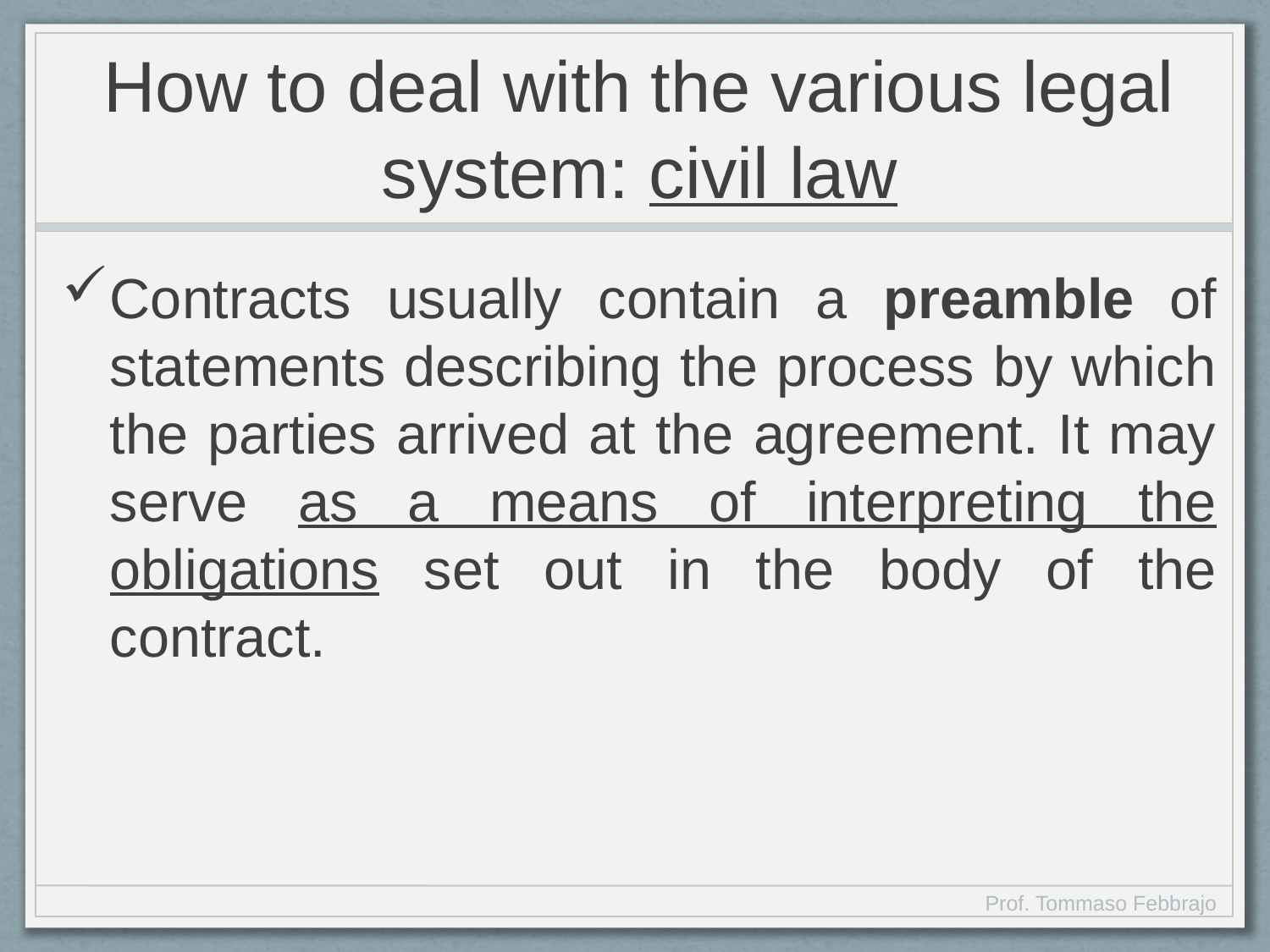

# How to deal with the various legal system: civil law
Contracts usually contain a preamble of statements describing the process by which the parties arrived at the agreement. It may serve as a means of interpreting the obligations set out in the body of the contract.
Prof. Tommaso Febbrajo